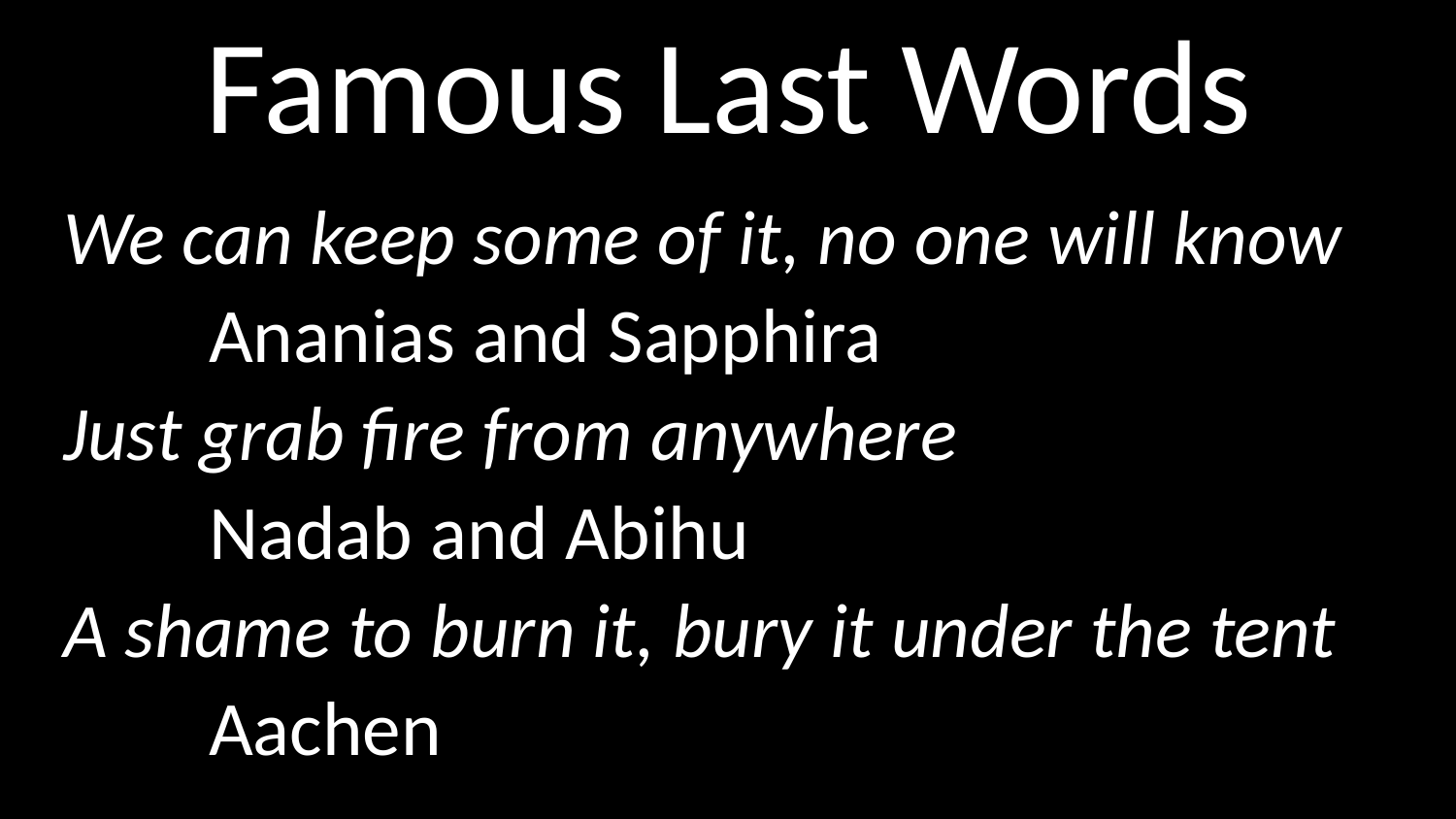

# Famous Last Words
We can keep some of it, no one will know
	Ananias and Sapphira
Just grab fire from anywhere
	Nadab and Abihu
A shame to burn it, bury it under the tent
	Aachen